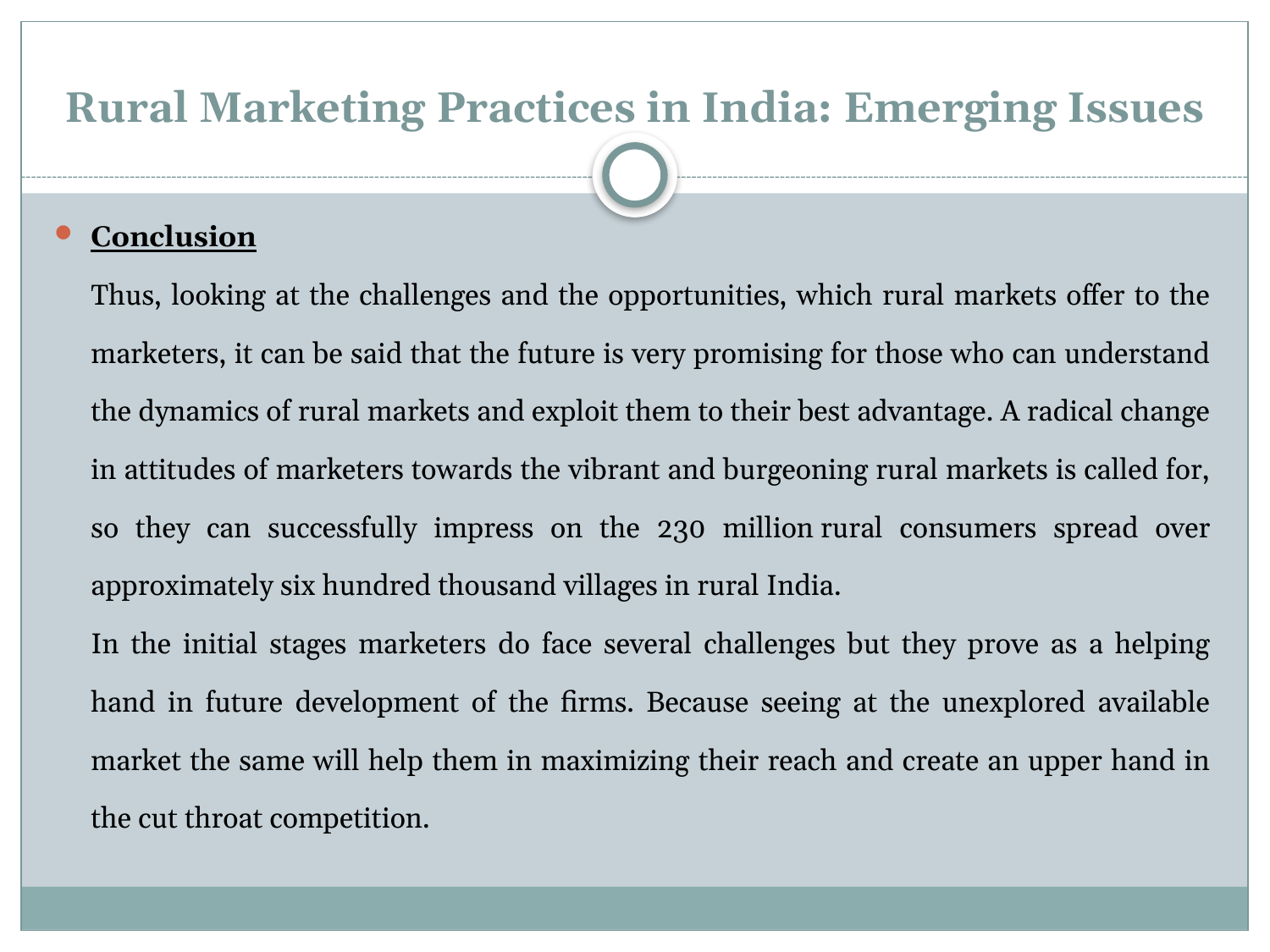

# Rural Marketing Practices in India: Emerging Issues
Conclusion
	Thus, looking at the challenges and the opportunities, which rural markets offer to the marketers, it can be said that the future is very promising for those who can understand the dynamics of rural markets and exploit them to their best advantage. A radical change in attitudes of marketers towards the vibrant and burgeoning rural markets is called for, so they can successfully impress on the 230 million rural consumers spread over approximately six hundred thousand villages in rural India.
	In the initial stages marketers do face several challenges but they prove as a helping hand in future development of the firms. Because seeing at the unexplored available market the same will help them in maximizing their reach and create an upper hand in the cut throat competition.